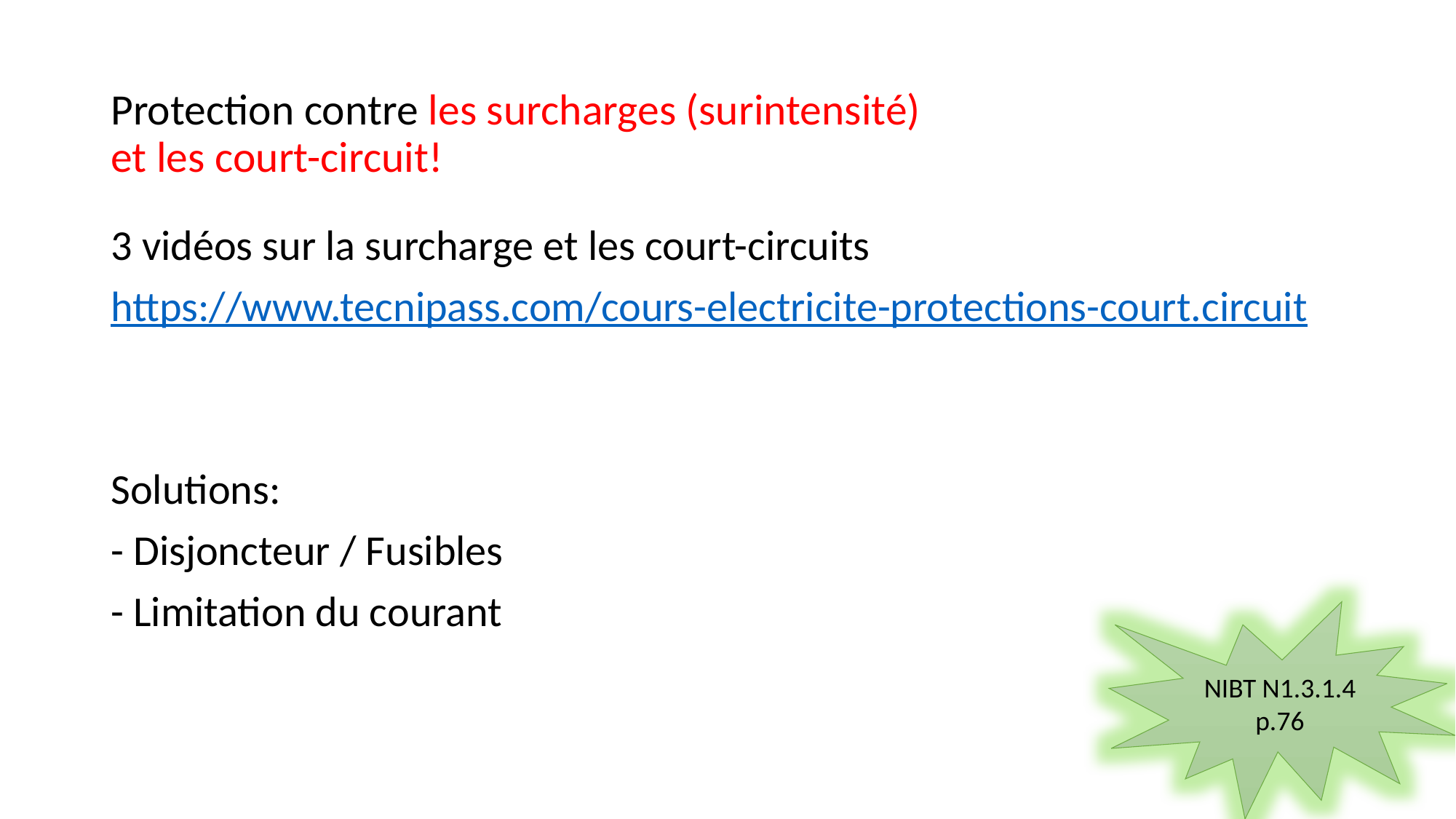

# Protection contre les surcharges (surintensité) et les court-circuit!
3 vidéos sur la surcharge et les court-circuits
https://www.tecnipass.com/cours-electricite-protections-court.circuit

Solutions:
- Disjoncteur / Fusibles
- Limitation du courant
NIBT N1.3.1.4
p.76